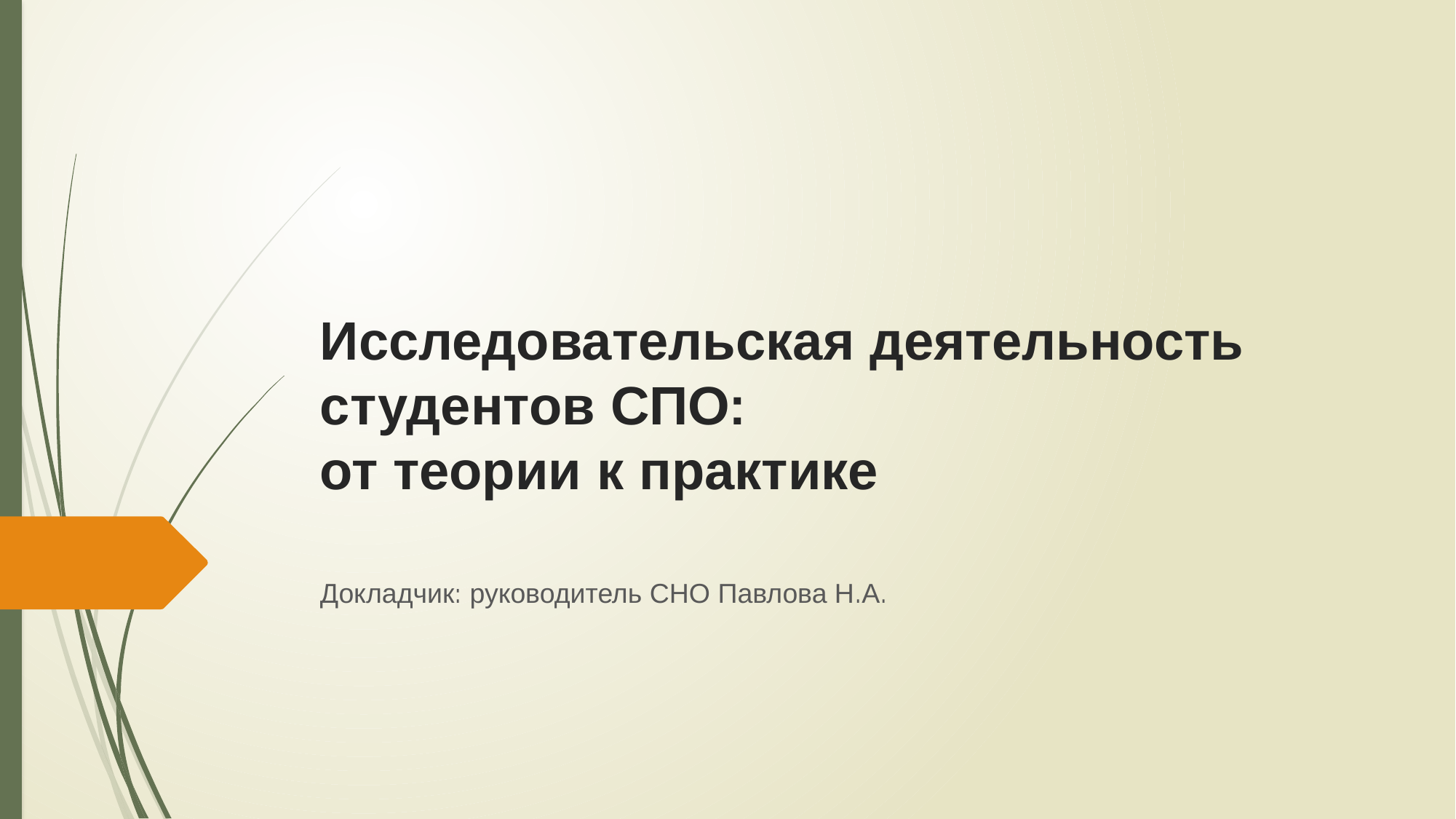

# Исследовательская деятельность студентов СПО: от теории к практике
Докладчик: руководитель СНО Павлова Н.А.